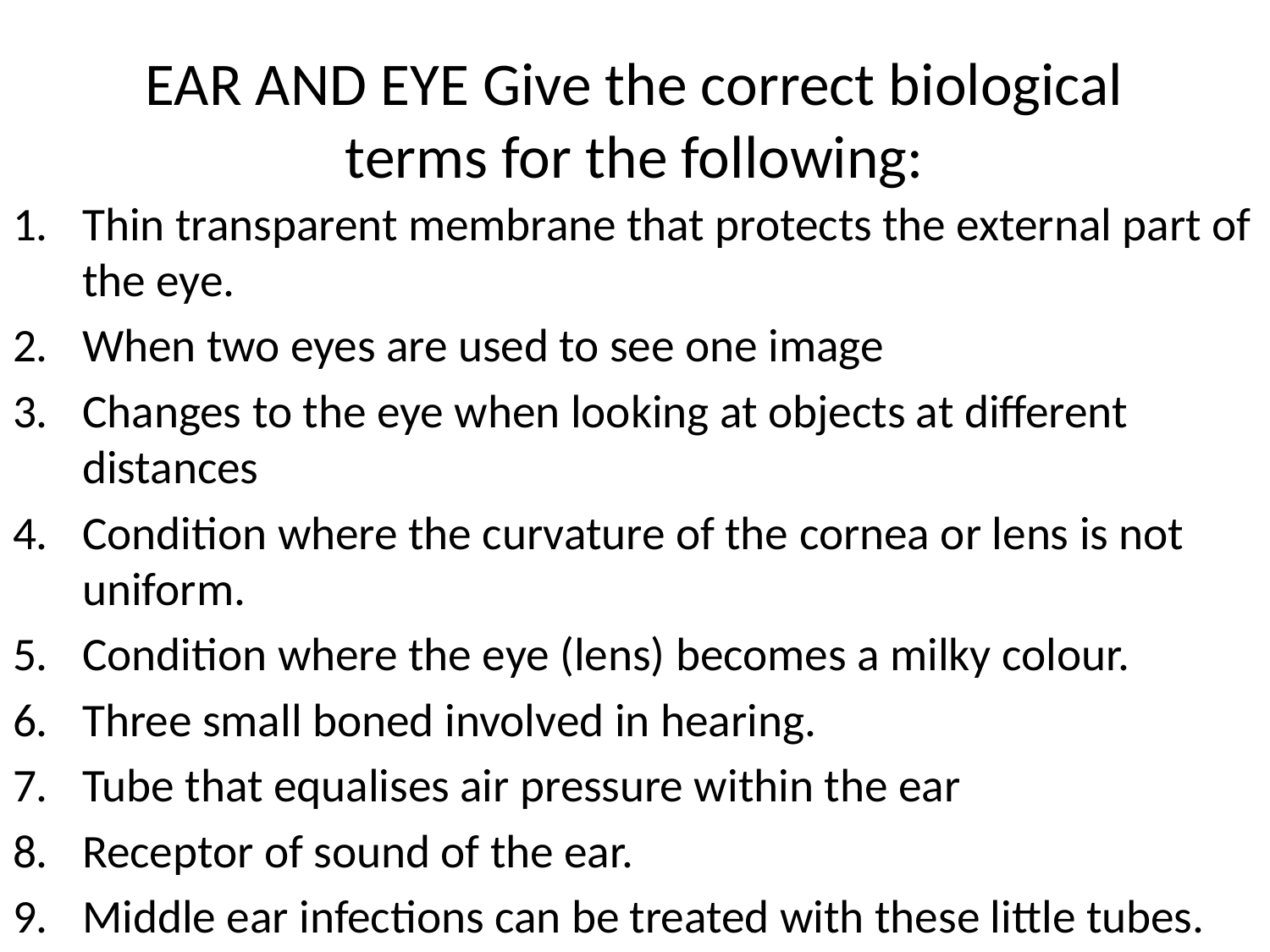

# EAR AND EYE Give the correct biological terms for the following:
Thin transparent membrane that protects the external part of the eye.
When two eyes are used to see one image
Changes to the eye when looking at objects at different distances
Condition where the curvature of the cornea or lens is not uniform.
Condition where the eye (lens) becomes a milky colour.
Three small boned involved in hearing.
Tube that equalises air pressure within the ear
Receptor of sound of the ear.
Middle ear infections can be treated with these little tubes.